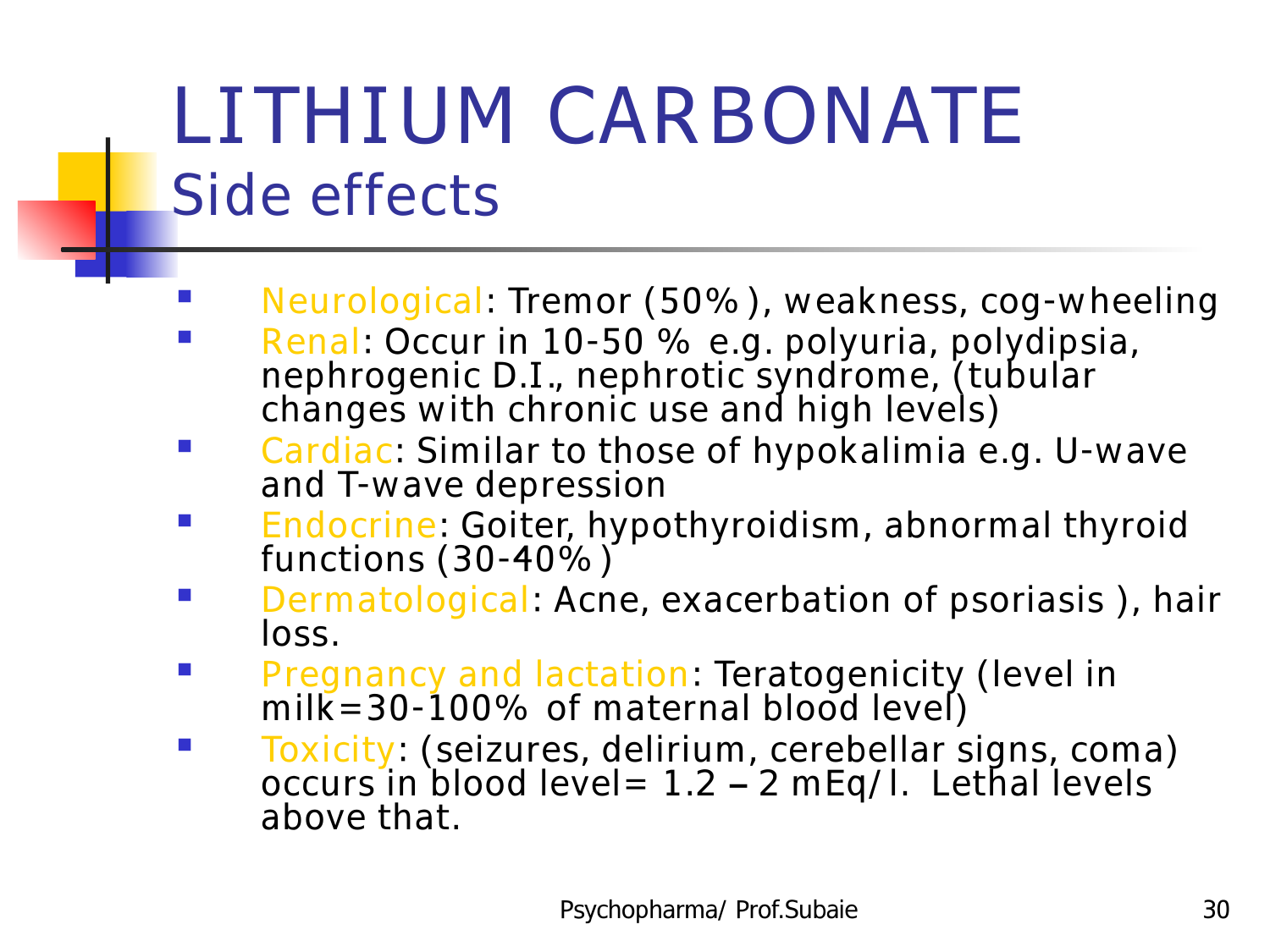

# LITHIUM CARBONATE Side effects
Neurological: Tremor (50%), weakness, cog-wheeling
Renal: Occur in 10-50 % e.g. polyuria, polydipsia, nephrogenic D.I., nephrotic syndrome, (tubular changes with chronic use and high levels)
Cardiac: Similar to those of hypokalimia e.g. U-wave and T-wave depression
Endocrine: Goiter, hypothyroidism, abnormal thyroid functions (30-40%)
Dermatological: Acne, exacerbation of psoriasis ), hair loss.
Pregnancy and lactation: Teratogenicity (level in milk=30-100% of maternal blood level)
Toxicity: (seizures, delirium, cerebellar signs, coma) occurs in blood level= 1.2 – 2 mEq/l.  Lethal levels above that.
Psychopharma/ Prof.Subaie
30